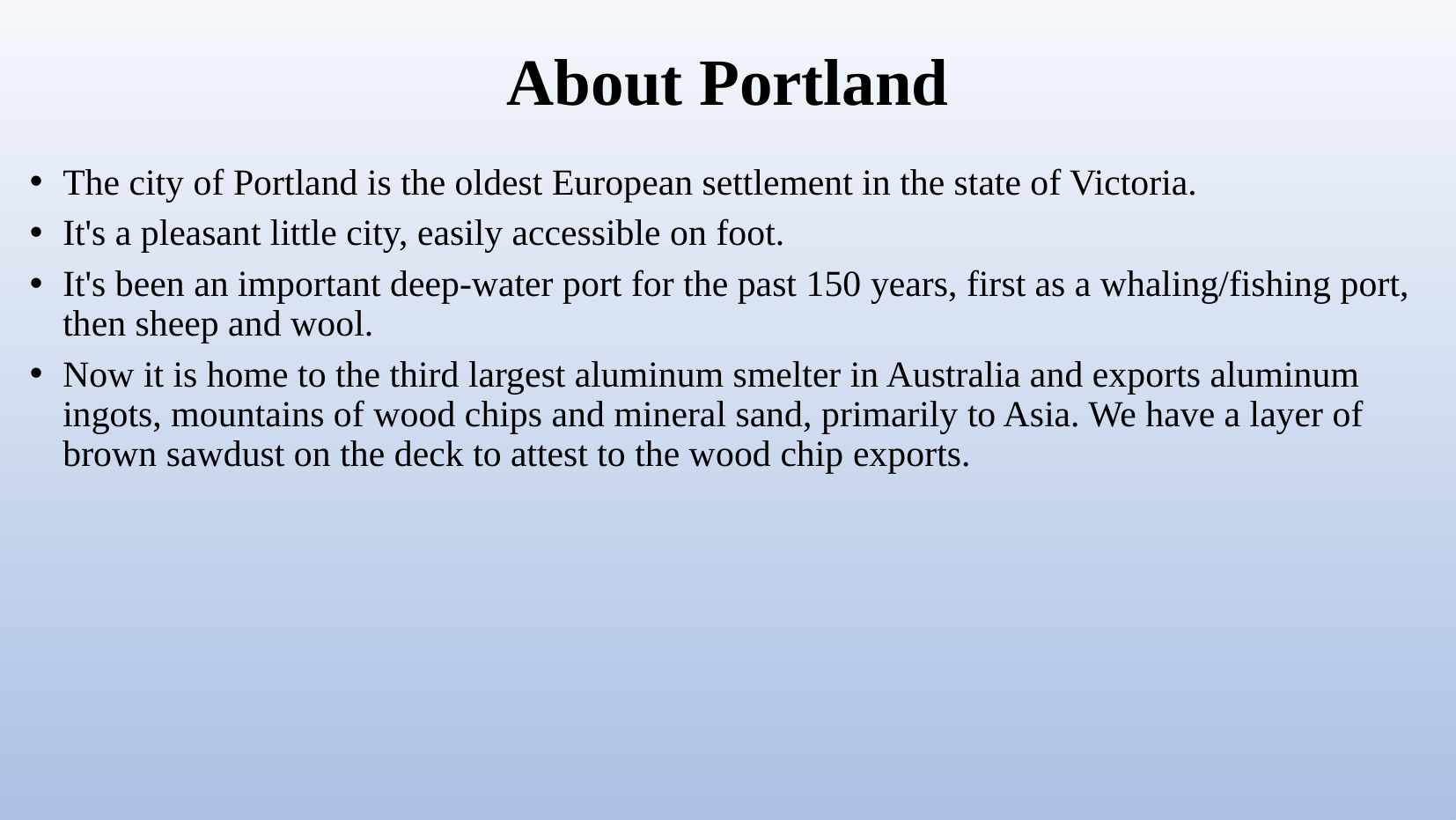

About Portland
The city of Portland is the oldest European settlement in the state of Victoria.
It's a pleasant little city, easily accessible on foot.
It's been an important deep-water port for the past 150 years, first as a whaling/fishing port, then sheep and wool.
Now it is home to the third largest aluminum smelter in Australia and exports aluminum ingots, mountains of wood chips and mineral sand, primarily to Asia. We have a layer of brown sawdust on the deck to attest to the wood chip exports.